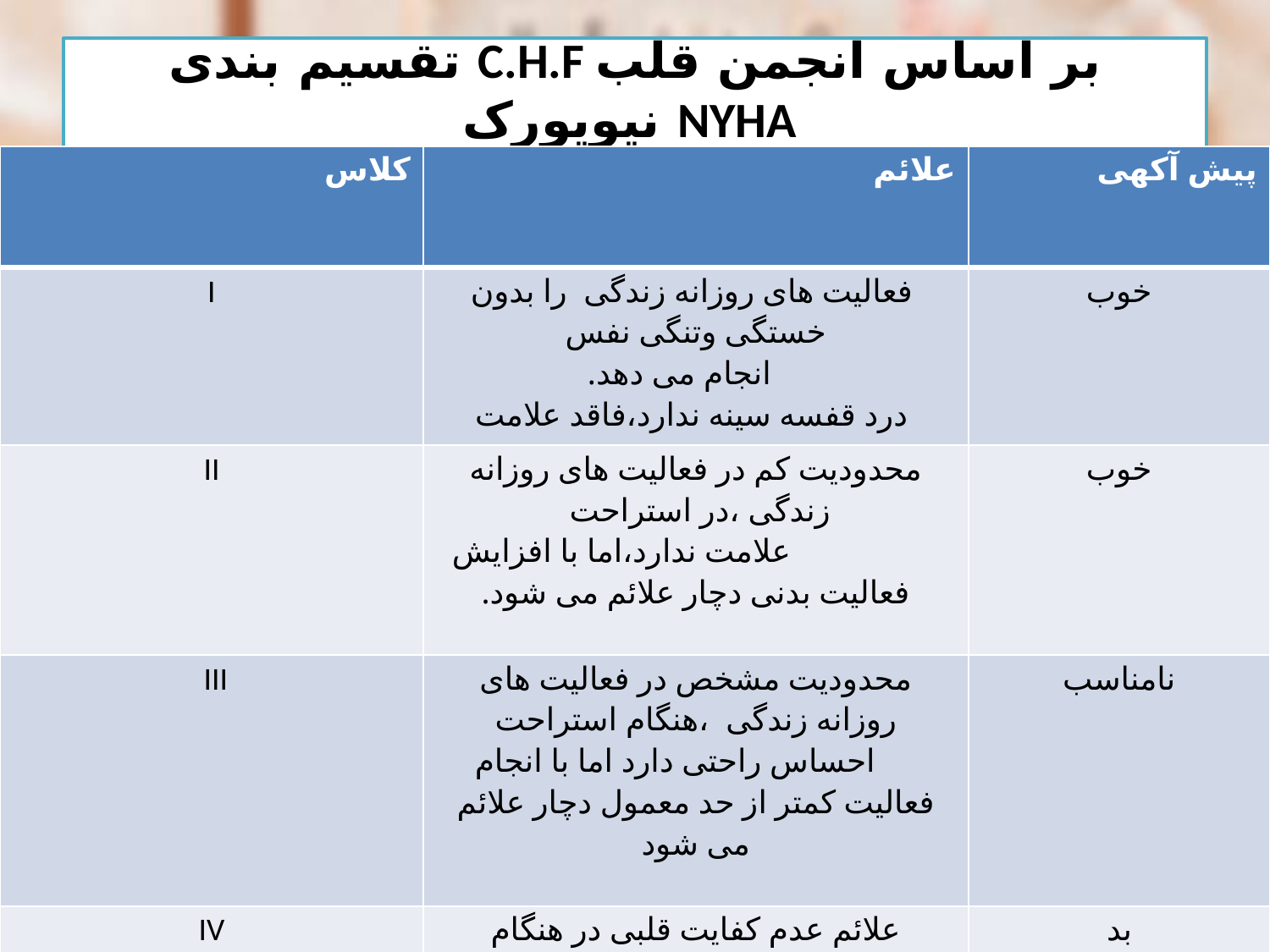

# تقسیم بندی C.H.F بر اساس انجمن قلب نیویورک NYHA
| کلاس | علائم | پیش آکهی |
| --- | --- | --- |
| I | فعالیت های روزانه زندگی را بدون خستگی وتنگی نفس انجام می دهد. درد قفسه سینه ندارد،فاقد علامت | خوب |
| II | محدودیت کم در فعالیت های روزانه زندگی ،در استراحت علامت ندارد،اما با افزایش فعالیت بدنی دچار علائم می شود. | خوب |
| III | محدودیت مشخص در فعالیت های روزانه زندگی ،هنگام استراحت احساس راحتی دارد اما با انجام فعالیت کمتر از حد معمول دچار علائم می شود | نامناسب |
| IV | علائم عدم کفایت قلبی در هنگام استراحت | بد |